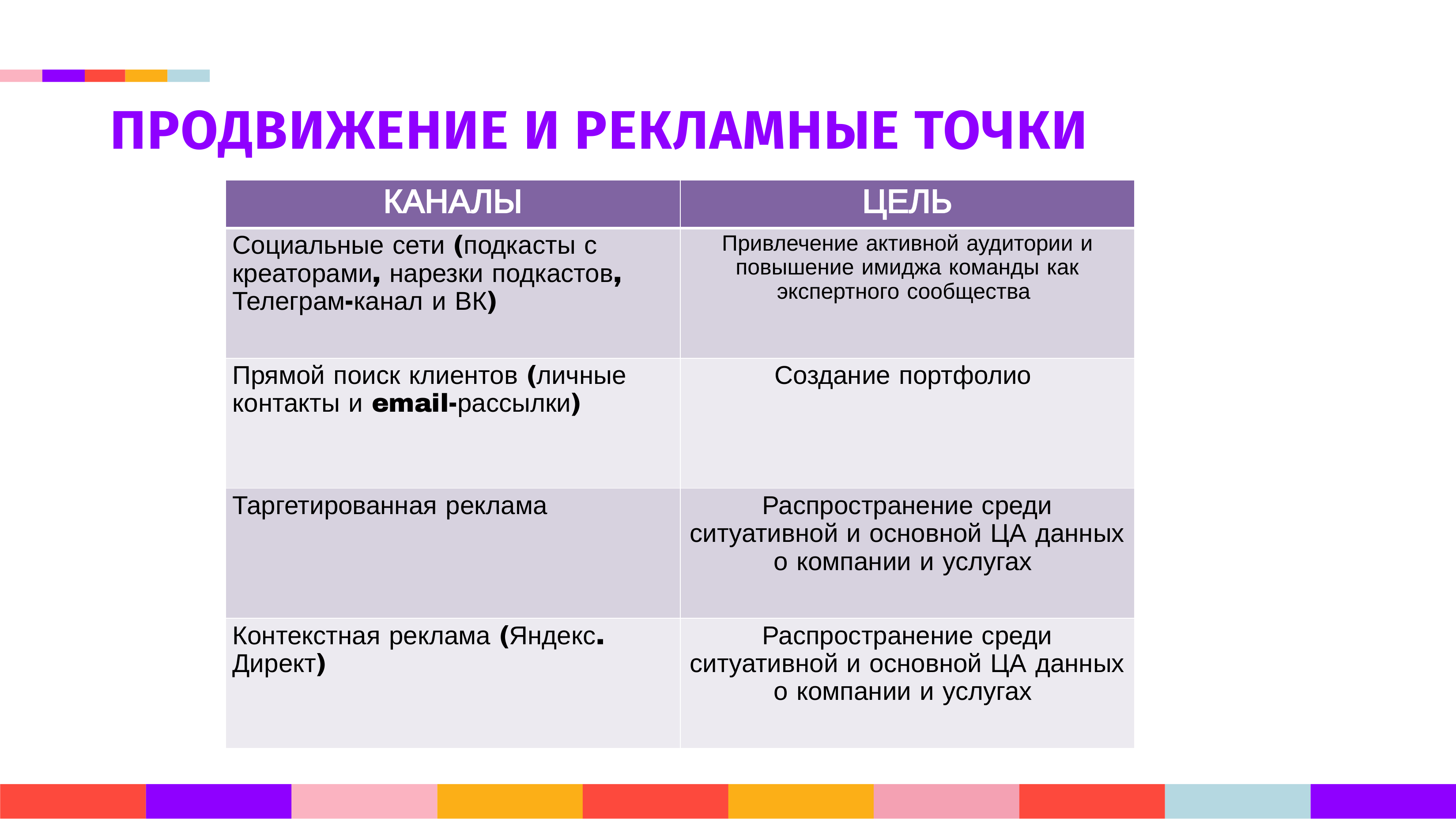

#
ПРОДВИЖЕНИЕ И РЕКЛАМНЫЕ ТОЧКИ
| КАНАЛЫ | ЦЕЛЬ |
| --- | --- |
| Социальные сети (подкасты с креаторами, нарезки подкастов, Телеграм-канал и ВК) | Привлечение активной аудитории и повышение имиджа команды как экспертного сообщества |
| Прямой поиск клиентов (личные контакты и email-рассылки) | Создание портфолио |
| Таргетированная реклама | Распространение среди ситуативной и основной ЦА данных о компании и услугах |
| Контекстная реклама (Яндекс. Директ) | Распространение среди ситуативной и основной ЦА данных о компании и услугах |